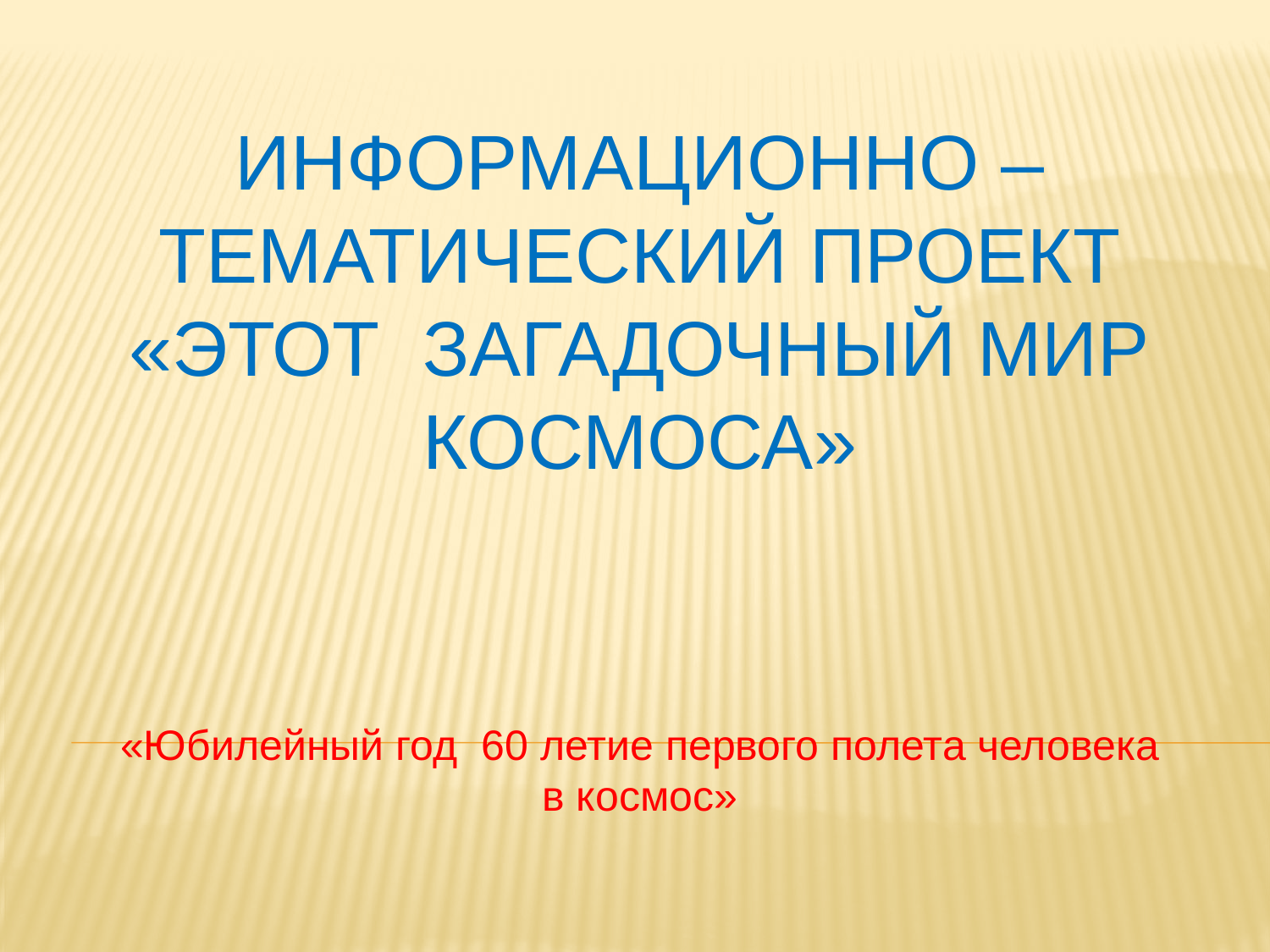

# Информационно – тематический проект «Этот  загадочный мир космоса»
«Юбилейный год  60 летие первого полета человека в космос»